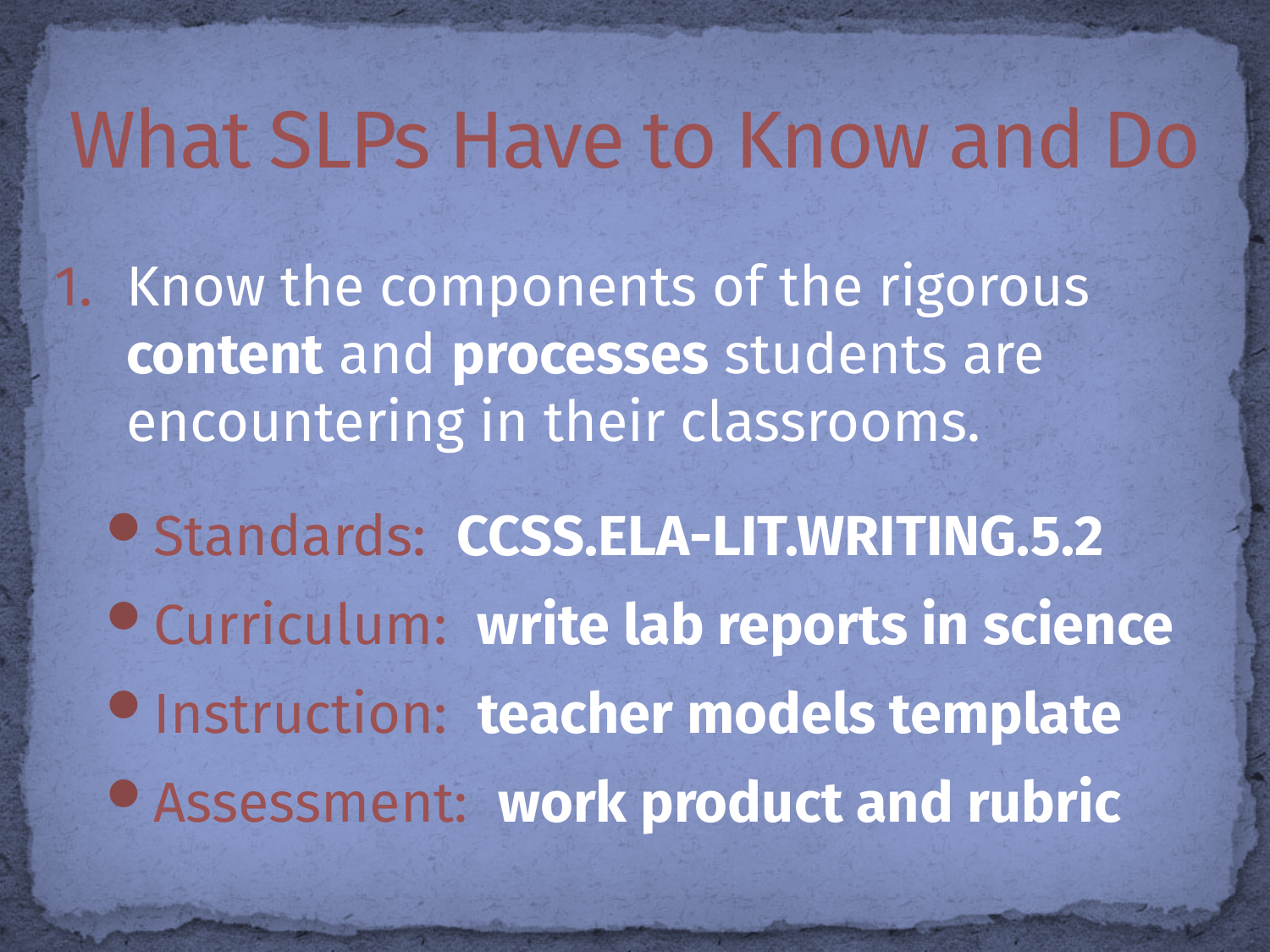

# What SLPs Have to Know and Do

Know the components of the rigorous content and processes students are encountering in their classrooms.

Standards:  CCSS.ELA-LIT.WRITING.5.2
Curriculum:  write lab reports in science
Instruction:  teacher models template
Assessment:  work product and rubric